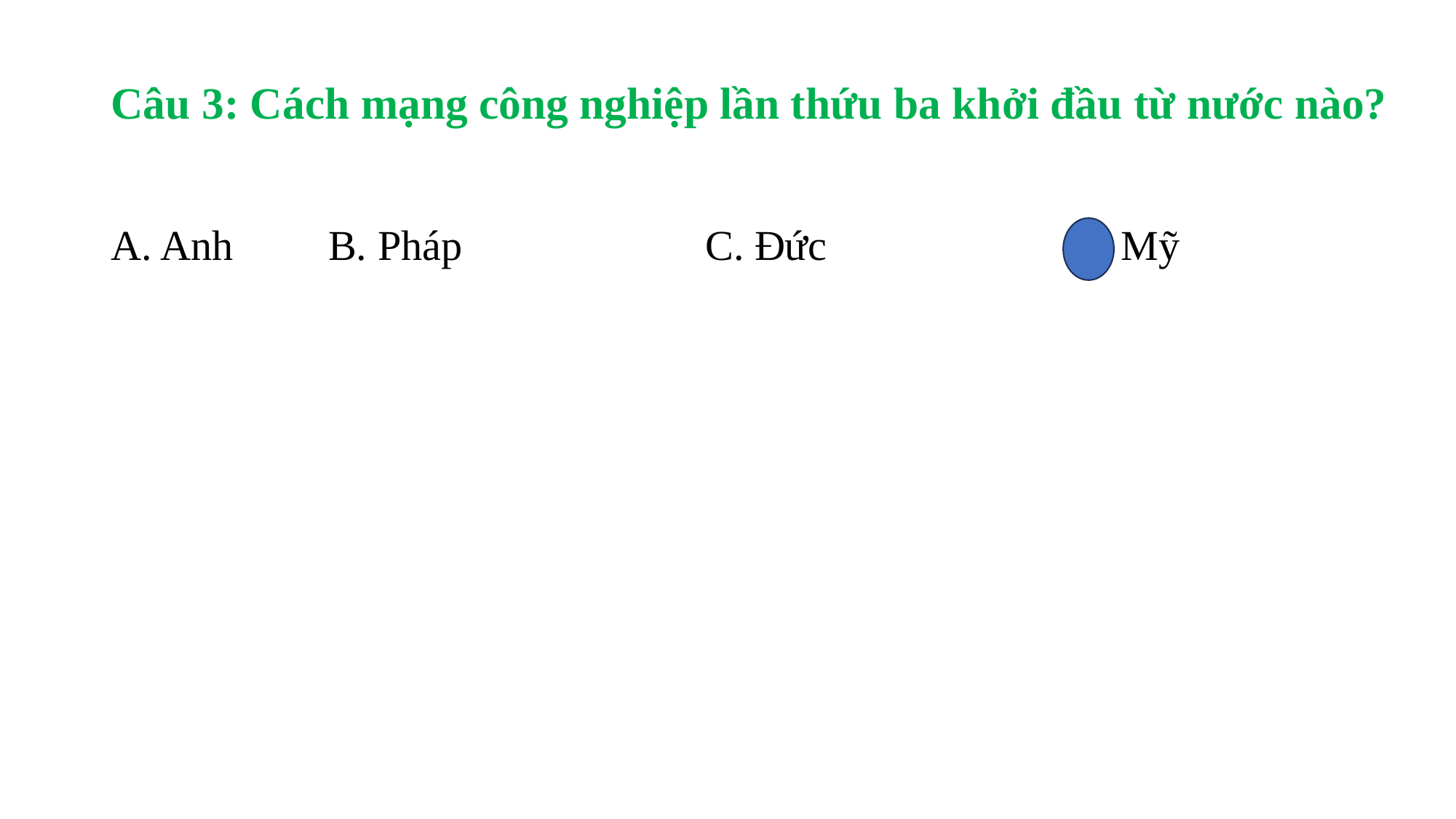

# Câu 3: Cách mạng công nghiệp lần thứu ba khởi đầu từ nước nào?
A. Anh         B. Pháp                       C. Đức                       D. Mỹ